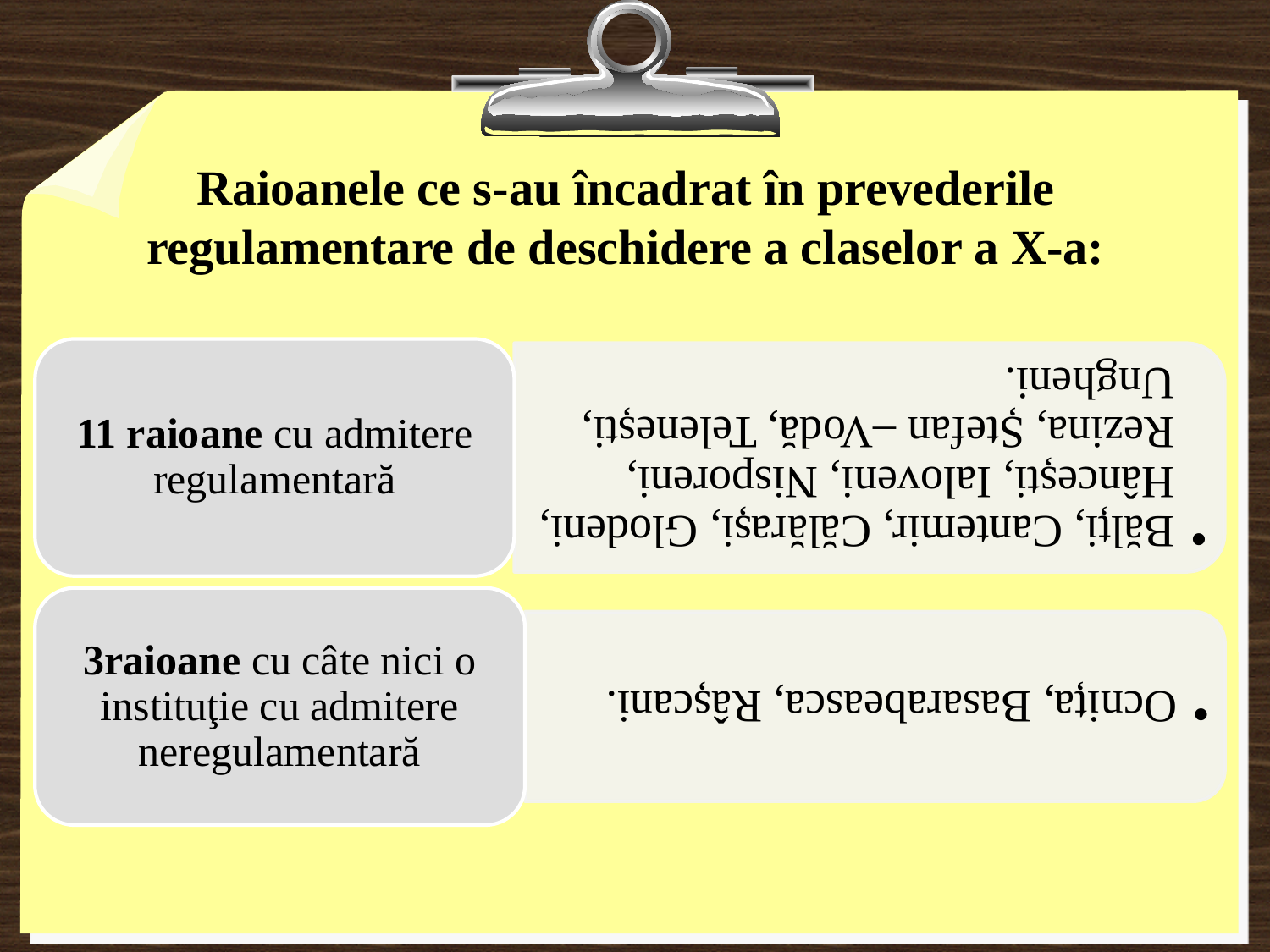

# Raioanele ce s-au încadrat în prevederile regulamentare de deschidere a claselor a X-a:
Bălți, Cantemir, Călărași, Glodeni, Hâncești, Ialoveni, Nisporeni, Rezina, Ștefan –Vodă, Telenești, Ungheni.
11 raioane cu admitere regulamentară
Ocnița, Basarabeasca, Râșcani.
3raioane cu câte nici o instituţie cu admitere neregulamentară